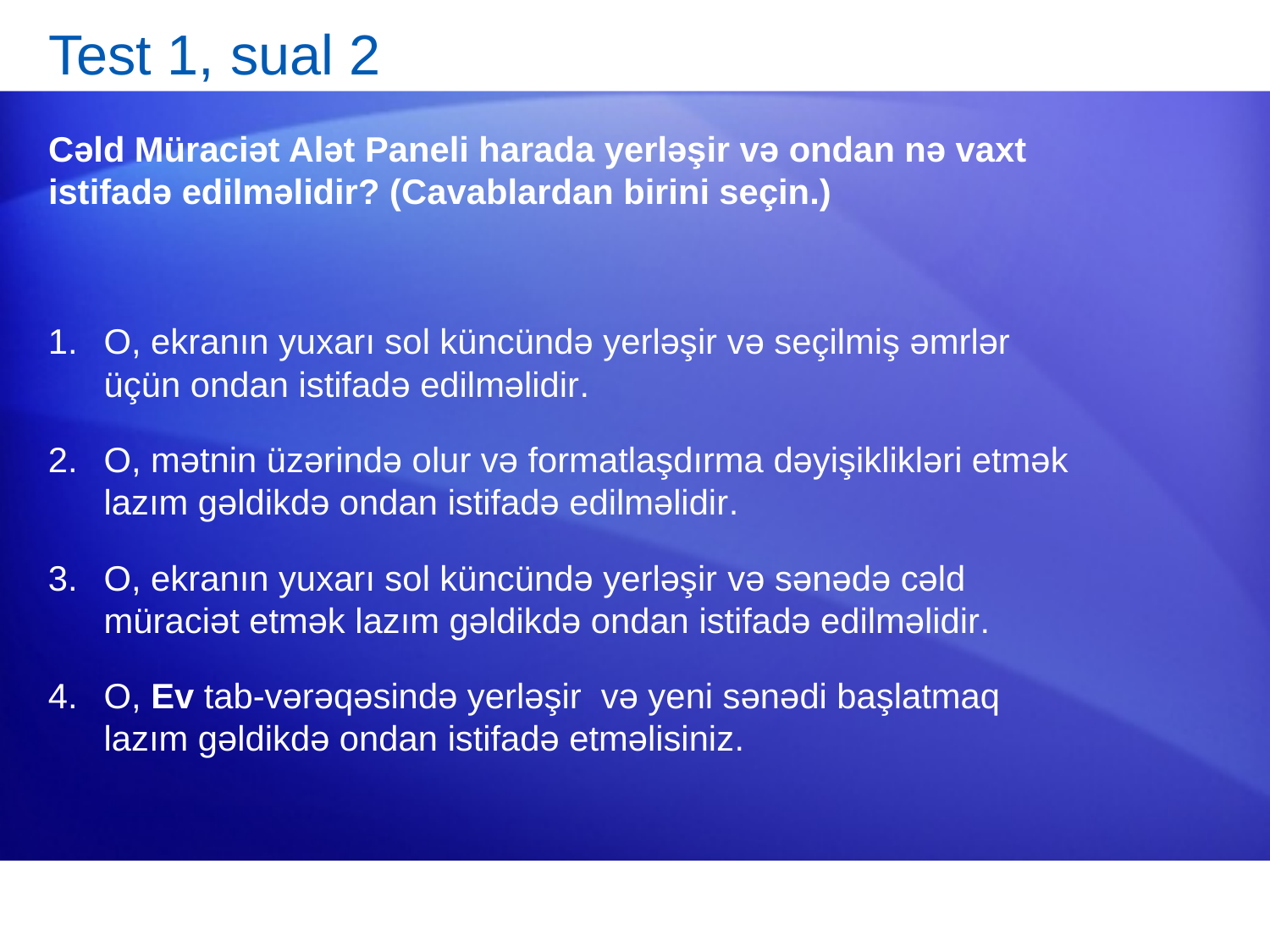

# Test 1, sual 2
Cəld Müraciət Alət Paneli harada yerləşir və ondan nə vaxt istifadə edilməlidir? (Cavablardan birini seçin.)
O, ekranın yuxarı sol küncündə yerləşir və seçilmiş əmrlər üçün ondan istifadə edilməlidir.
O, mətnin üzərində olur və formatlaşdırma dəyişiklikləri etmək lazım gəldikdə ondan istifadə edilməlidir.
O, ekranın yuxarı sol küncündə yerləşir və sənədə cəld müraciət etmək lazım gəldikdə ondan istifadə edilməlidir.
O, Ev tab-vərəqəsində yerləşir  və yeni sənədi başlatmaq lazım gəldikdə ondan istifadə etməlisiniz.